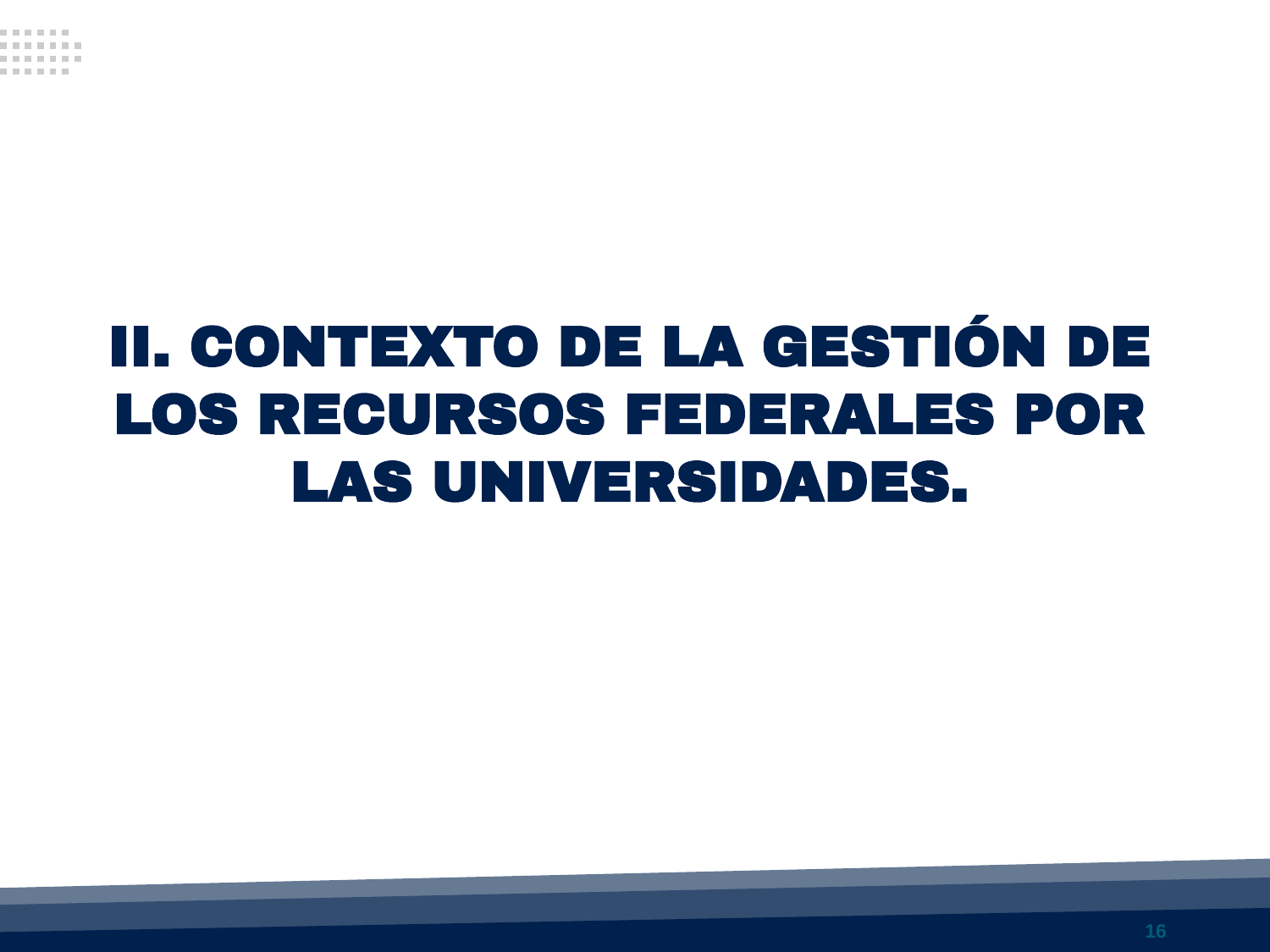

II. CONTEXTO DE LA GESTIÓN DE LOS RECURSOS FEDERALES POR LAS UNIVERSIDADES.

16